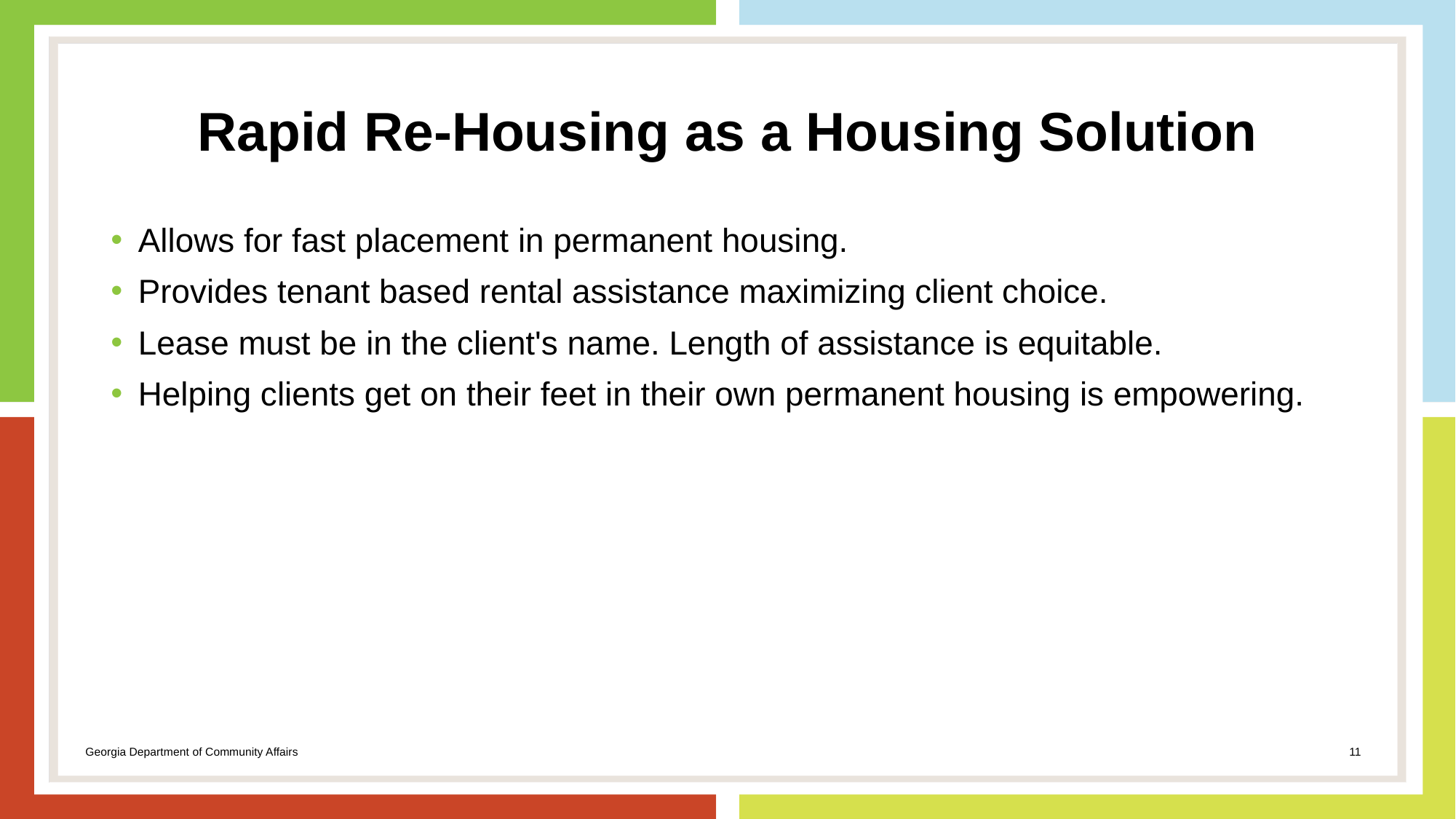

# Rapid Re-Housing as a Housing Solution
Allows for fast placement in permanent housing.
Provides tenant based rental assistance maximizing client choice.
Lease must be in the client's name. Length of assistance is equitable.
Helping clients get on their feet in their own permanent housing is empowering.